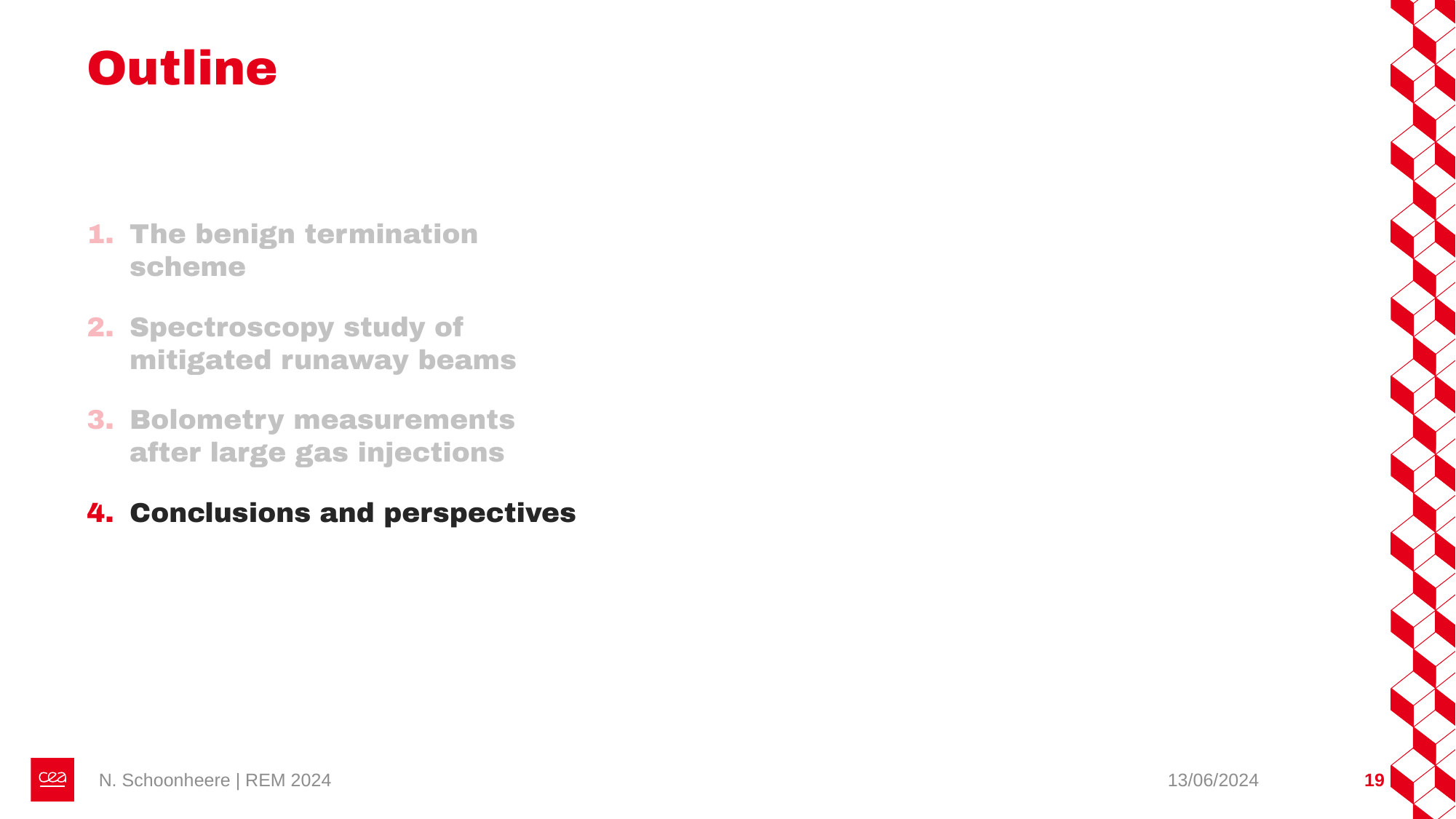

# Outline

The benign termination scheme
Spectroscopy study of mitigated runaway beams
Bolometry measurements after large gas injections
Conclusions and perspectives
N. Schoonheere | REM 2024
13/06/2024
19